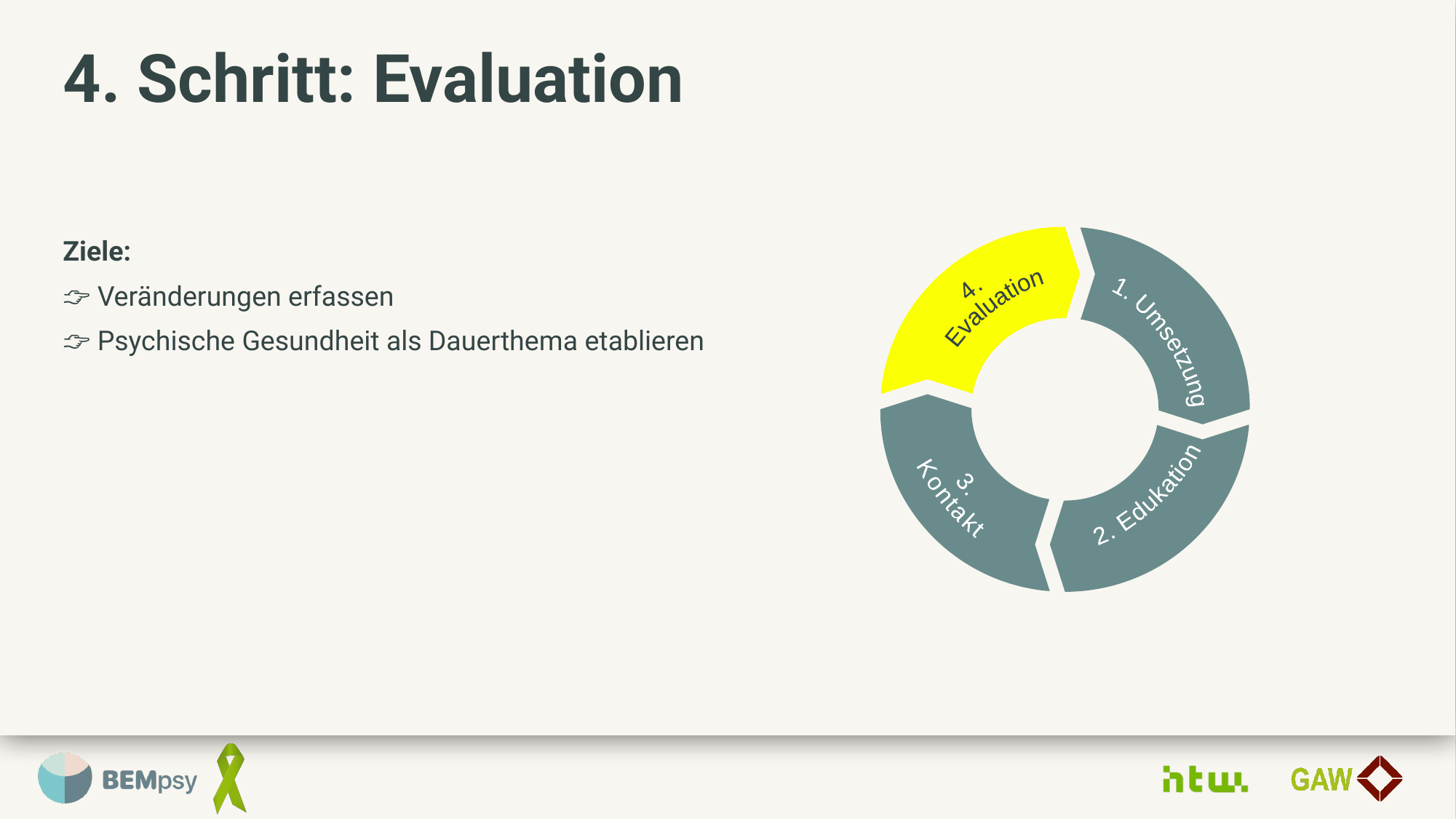

# 4. Schritt: Evaluation

Ziele:
👉 Veränderungen erfassen
👉 Psychische Gesundheit als Dauerthema etablieren

4.
 Evaluation
1.
Umsetzung

3.
Kontakt
2.
Edukation